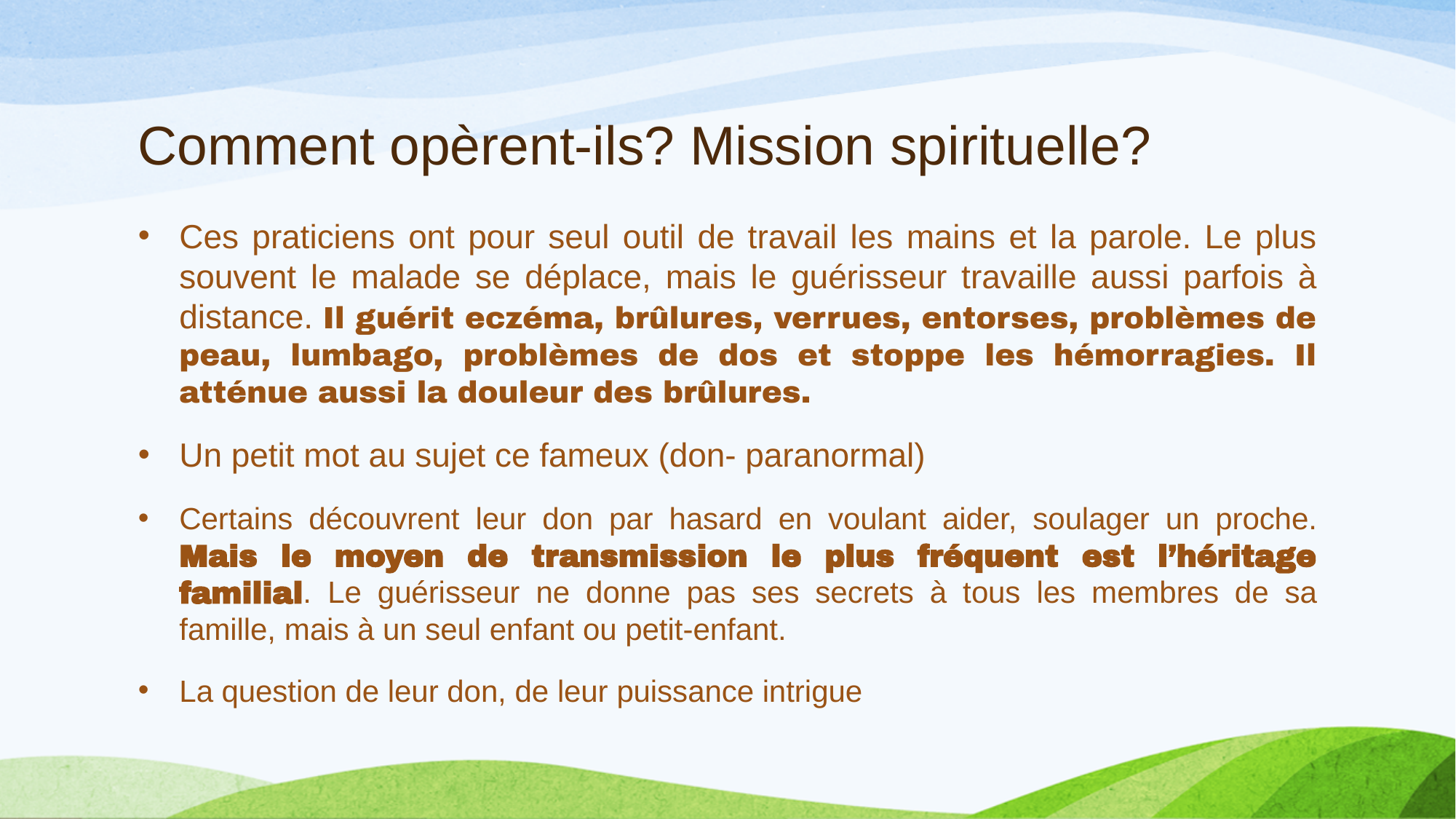

# Comment opèrent-ils? Mission spirituelle?
Ces praticiens ont pour seul outil de travail les mains et la parole. Le plus souvent le malade se déplace, mais le guérisseur travaille aussi parfois à distance. Il guérit eczéma, brûlures, verrues, entorses, problèmes de peau, lumbago, problèmes de dos et stoppe les hémorragies. Il atténue aussi la douleur des brûlures.
Un petit mot au sujet ce fameux (don- paranormal)
Certains découvrent leur don par hasard en voulant aider, soulager un proche. Mais le moyen de transmission le plus fréquent est l’héritage familial. Le guérisseur ne donne pas ses secrets à tous les membres de sa famille, mais à un seul enfant ou petit-enfant.
La question de leur don, de leur puissance intrigue